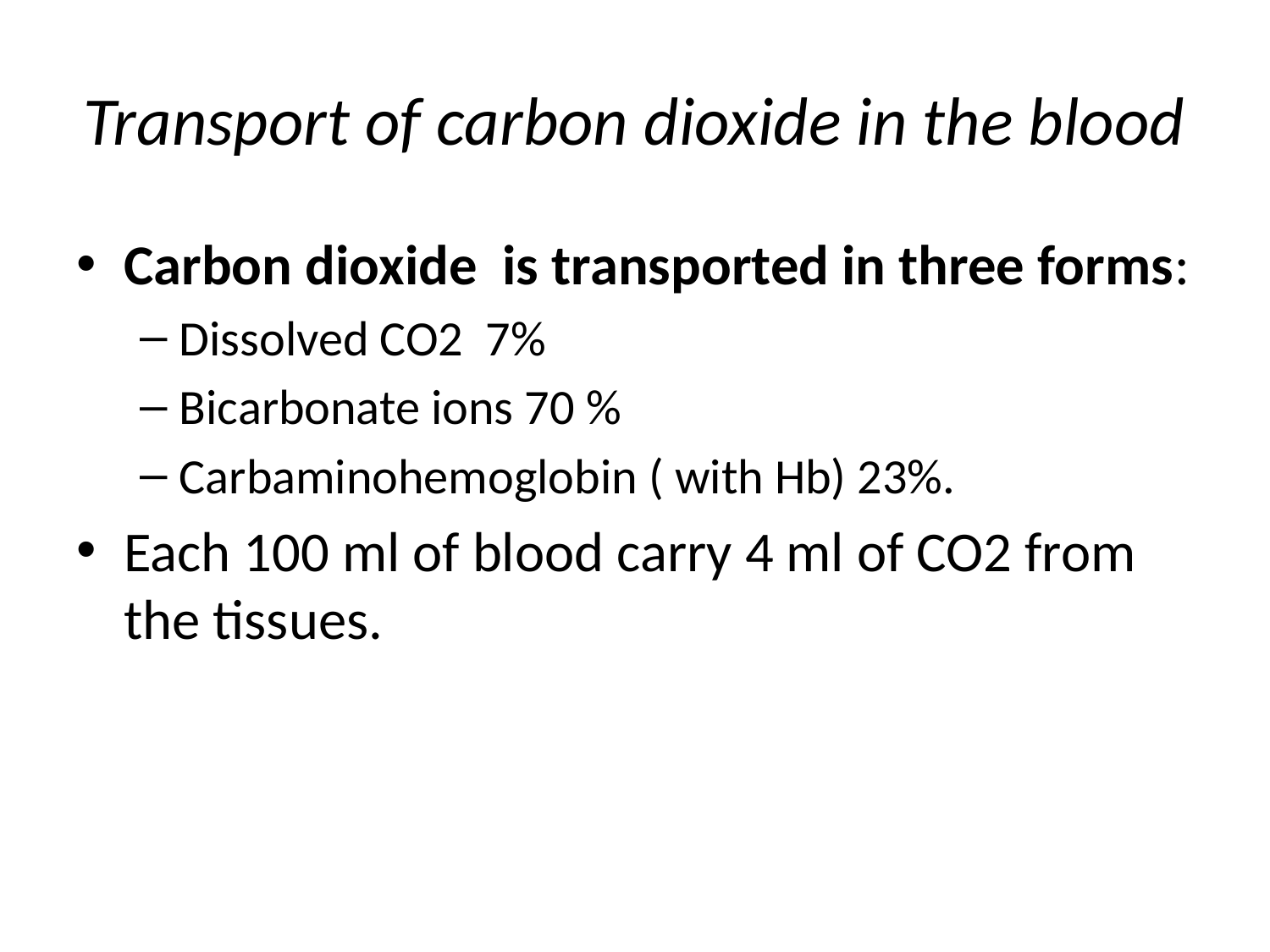

# Transport of carbon dioxide in the blood
Carbon dioxide  is transported in three forms:
Dissolved CO2  7%
Bicarbonate ions 70 %
Carbaminohemoglobin ( with Hb) 23%.
Each 100 ml of blood carry 4 ml of CO2 from the tissues.